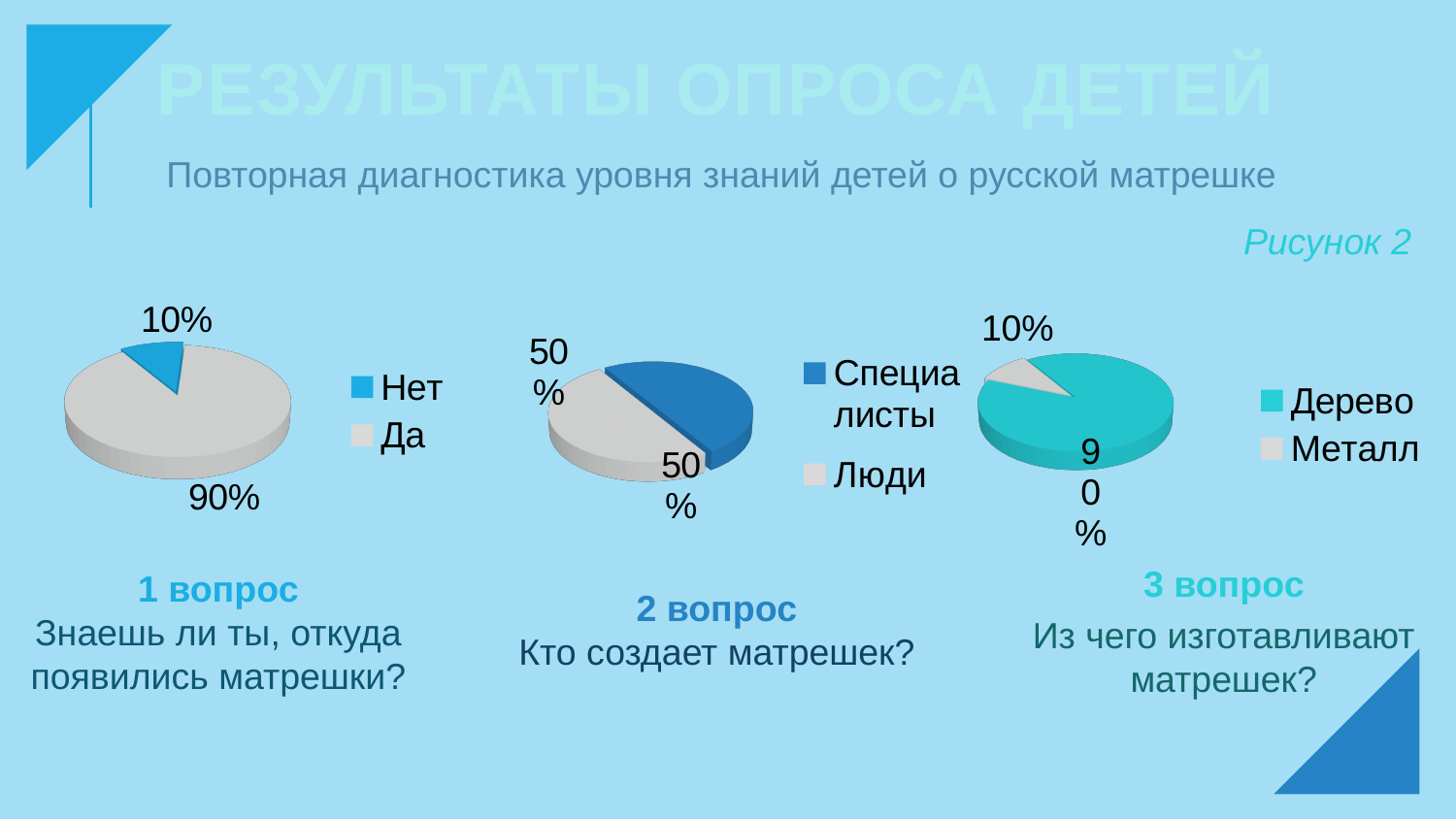

# Результаты опроса детей
Повторная диагностика уровня знаний детей о русской матрешке
Рисунок 2

[unsupported chart]

[unsupported chart]

[unsupported chart]

10%
3 вопрос
Из чего изготавливают матрешек?
1 вопрос
Знаешь ли ты, откуда появились матрешки?
2 вопрос
Кто создает матрешек?